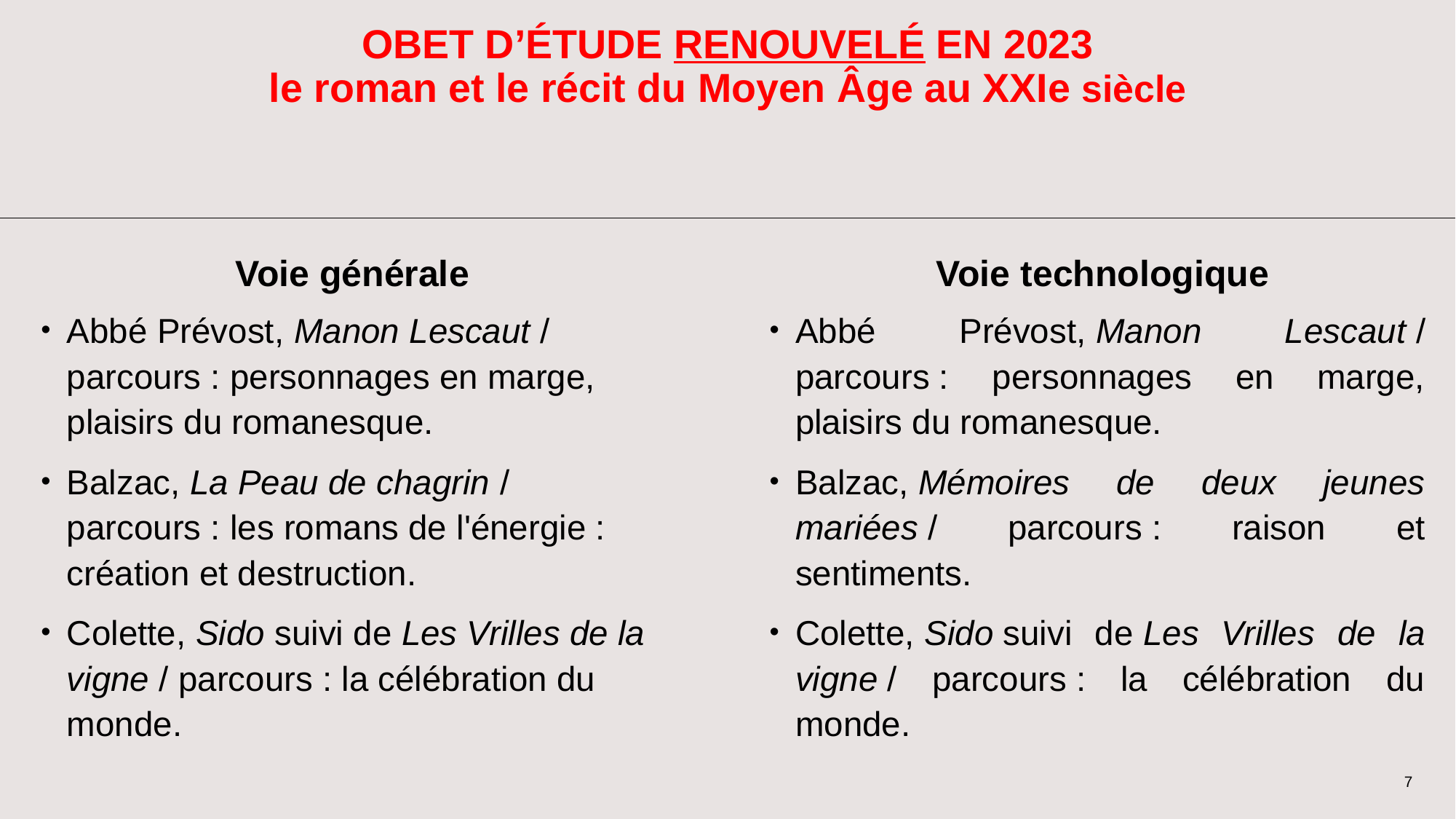

# OBET D’ÉTUDE RENOUVELÉ EN 2023 le roman et le récit du Moyen Âge au XXIe siècle
Voie générale
Voie technologique
Abbé Prévost, Manon Lescaut / parcours : personnages en marge, plaisirs du romanesque.
Balzac, La Peau de chagrin / parcours : les romans de l'énergie : création et destruction.
Colette, Sido suivi de Les Vrilles de la vigne / parcours : la célébration du monde.

Abbé Prévost, Manon Lescaut / parcours : personnages en marge, plaisirs du romanesque.
Balzac, Mémoires de deux jeunes mariées / parcours : raison et sentiments.
Colette, Sido suivi de Les Vrilles de la vigne / parcours : la célébration du monde.

7